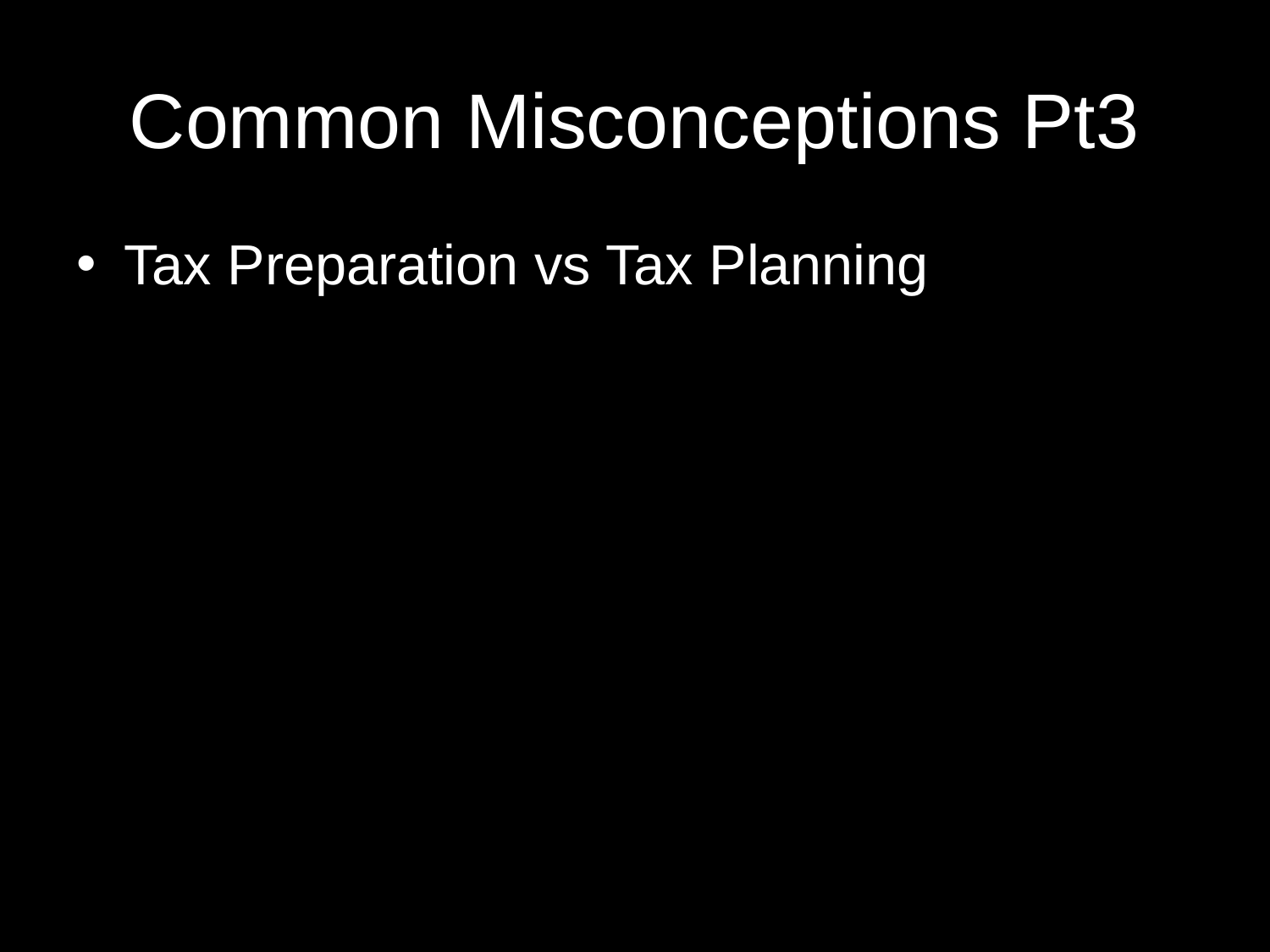

# Common Misconceptions Pt3
Tax Preparation vs Tax Planning